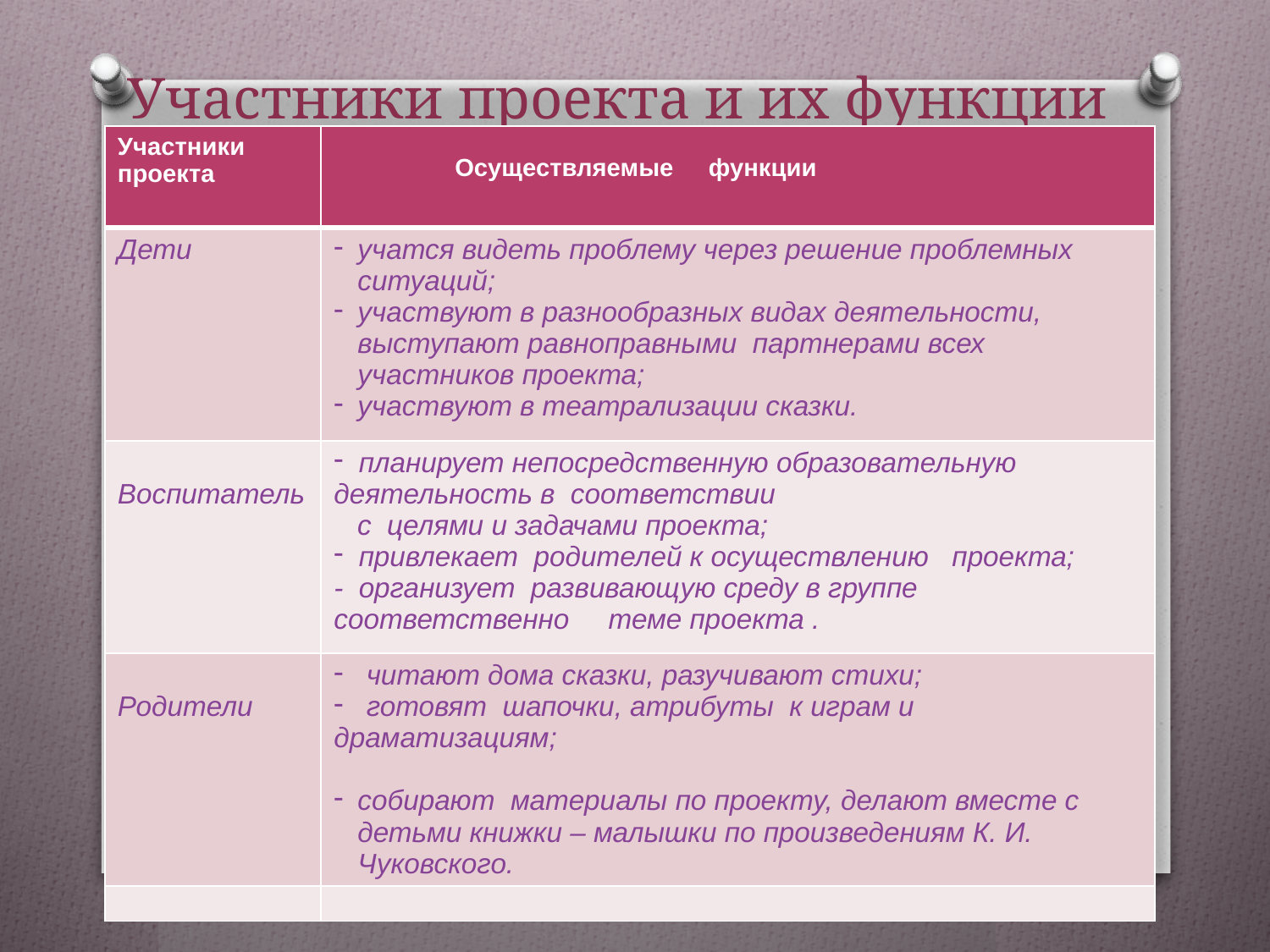

# Участники проекта и их функции
| Участники проекта | Осуществляемые функции |
| --- | --- |
| Дети | учатся видеть проблему через решение проблемных ситуаций; участвуют в разнообразных видах деятельности, выступают равноправными партнерами всех участников проекта; участвуют в театрализации сказки. |
| Воспитатель | планирует непосредственную образовательную деятельность в соответствии с целями и задачами проекта; привлекает родителей к осуществлению проекта; - организует развивающую среду в группе соответственно теме проекта . |
| Родители | читают дома сказки, разучивают стихи; готовят шапочки, атрибуты к играм и драматизациям; собирают материалы по проекту, делают вместе с детьми книжки – малышки по произведениям К. И. Чуковского. |
|  |  |